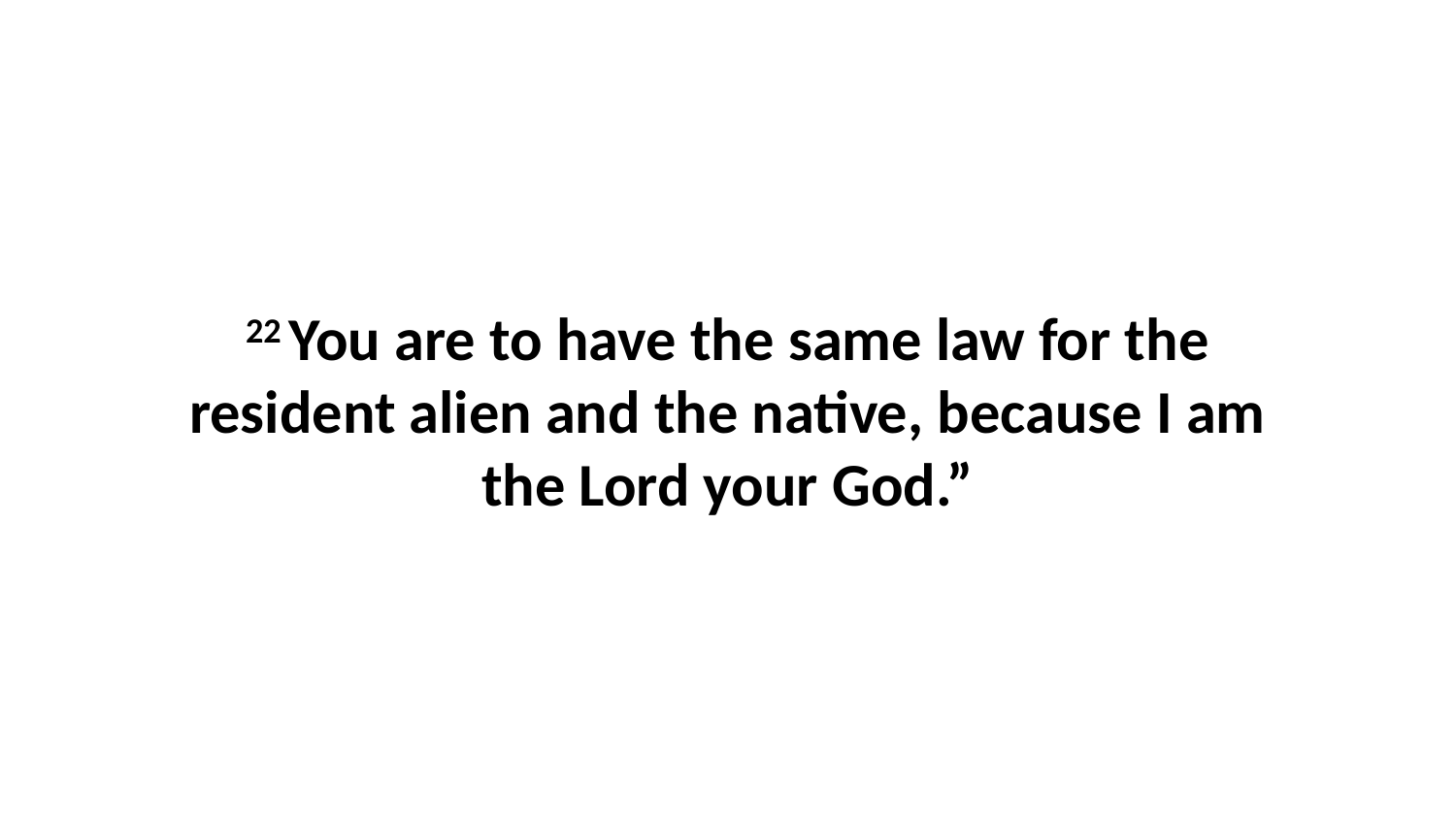

22 You are to have the same law for the resident alien and the native, because I am the Lord your God.”